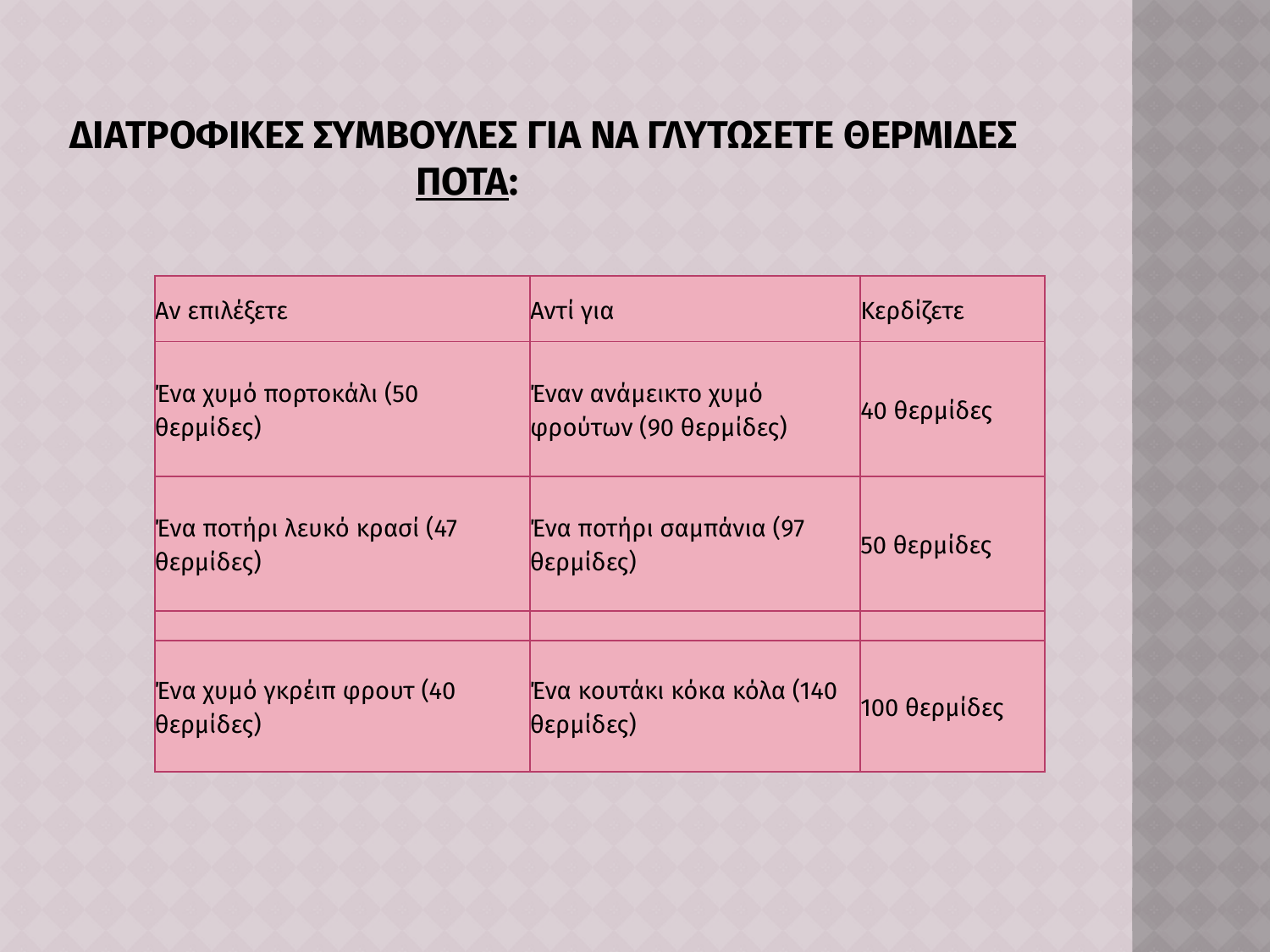

# Διατροφικεσ συμβουλεσ για να γλυτωσετε θερμιδεσ ποτΑ:
| Αν επιλέξετε | Αντί για | Κερδίζετε |
| --- | --- | --- |
| Ένα χυμό πορτοκάλι (50 θερμίδες) | Έναν ανάμεικτο χυμό φρούτων (90 θερμίδες) | 40 θερμίδες |
| Ένα ποτήρι λευκό κρασί (47 θερμίδες) | Ένα ποτήρι σαμπάνια (97 θερμίδες) | 50 θερμίδες |
|  |  |  |
| Ένα χυμό γκρέιπ φρουτ (40 θερμίδες) | Ένα κουτάκι κόκα κόλα (140 θερμίδες) | 100 θερμίδες |